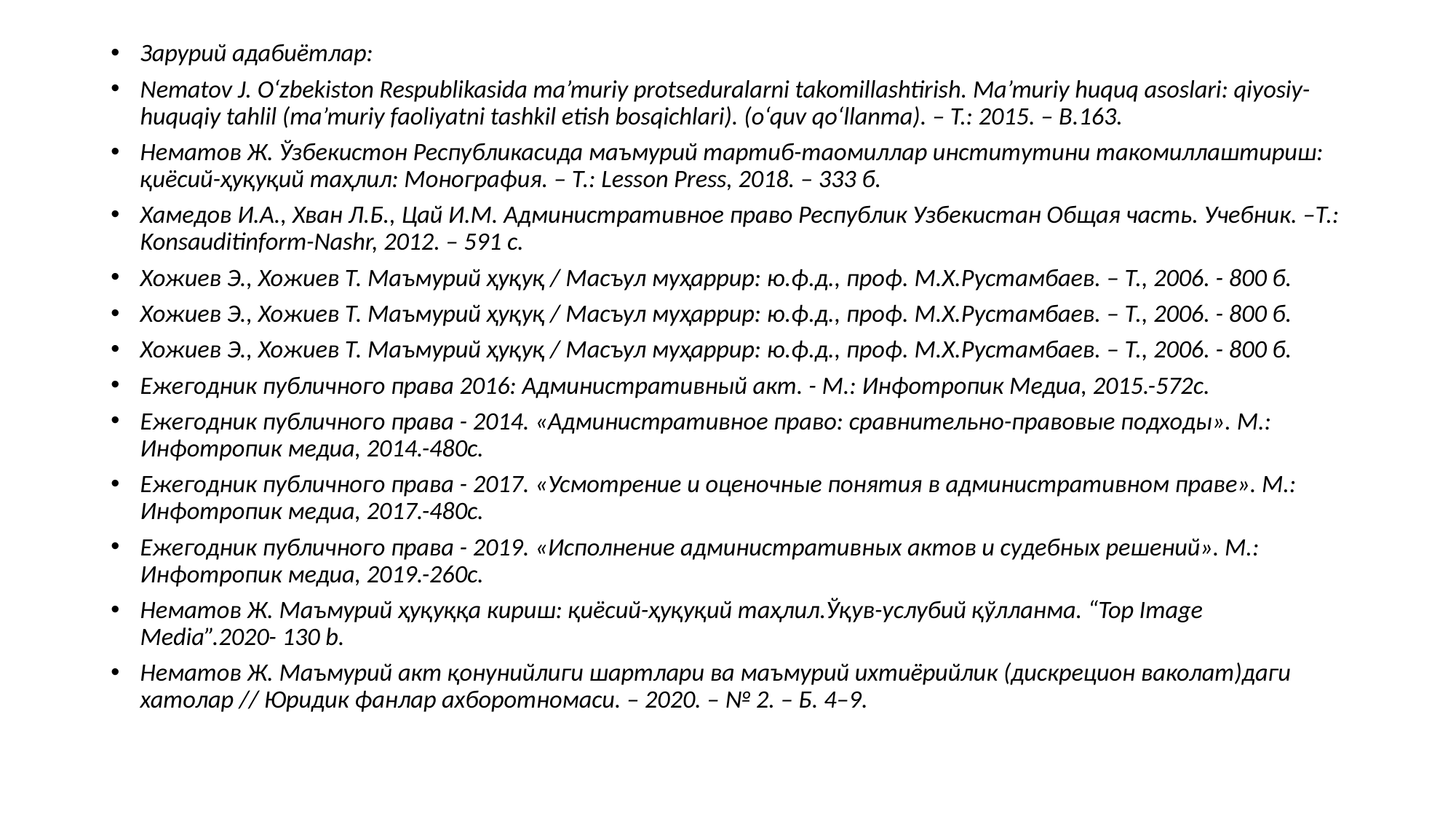

Зарурий адабиётлар:
Nematov J. O‘zbekiston Respublikasida ma’muriy protseduralarni takomillashtirish. Ma’muriy huquq asoslari: qiyosiy-huquqiy tahlil (ma’muriy faoliyatni tashkil etish bosqichlari). (o‘quv qo‘llanma). – T.: 2015. – В.163.
Нематов Ж. Ўзбекистон Республикасида маъмурий тартиб-таомиллар институтини такомиллаштириш: қиёсий-ҳуқуқий таҳлил: Монография. – Т.: Lesson Press, 2018. – 333 б.
Хамедов И.А., Хван Л.Б., Цай И.М. Административное право Республик Узбекистан Общая часть. Учебник. –Т.: Konsauditinform-Nashr, 2012. – 591 с.
Хожиев Э., Хожиев Т. Маъмурий ҳуқуқ / Масъул муҳаррир: ю.ф.д., проф. М.Х.Рустамбаев. – Т., 2006. - 800 б.
Хожиев Э., Хожиев Т. Маъмурий ҳуқуқ / Масъул муҳаррир: ю.ф.д., проф. М.Х.Рустамбаев. – Т., 2006. - 800 б.
Хожиев Э., Хожиев Т. Маъмурий ҳуқуқ / Масъул муҳаррир: ю.ф.д., проф. М.Х.Рустамбаев. – Т., 2006. - 800 б.
Ежегодник публичного права 2016: Административный акт. - М.: Инфотропик Медиа, 2015.-572с.
Ежегодник публичного права - 2014. «Административное право: сравнительно-правовые подходы». М.: Инфотропик медиа, 2014.-480с.
Ежегодник публичного права - 2017. «Усмотрение и оценочные понятия в административном праве». М.: Инфотропик медиа, 2017.-480с.
Ежегодник публичного права - 2019. «Исполнение административных актов и судебных решений». М.: Инфотропик медиа, 2019.-260с.
Нематов Ж. Маъмурий ҳуқуққа кириш: қиёсий-ҳуқуқий таҳлил.Ўқув-услубий қўлланма. “Top Image Media”.2020- 130 b.
Нематов Ж. Маъмурий акт қонунийлиги шартлари ва маъмурий ихтиёрийлик (дискрецион ваколат)даги хатолар // Юридик фанлар ахборотномаси. – 2020. – № 2. – Б. 4–9.